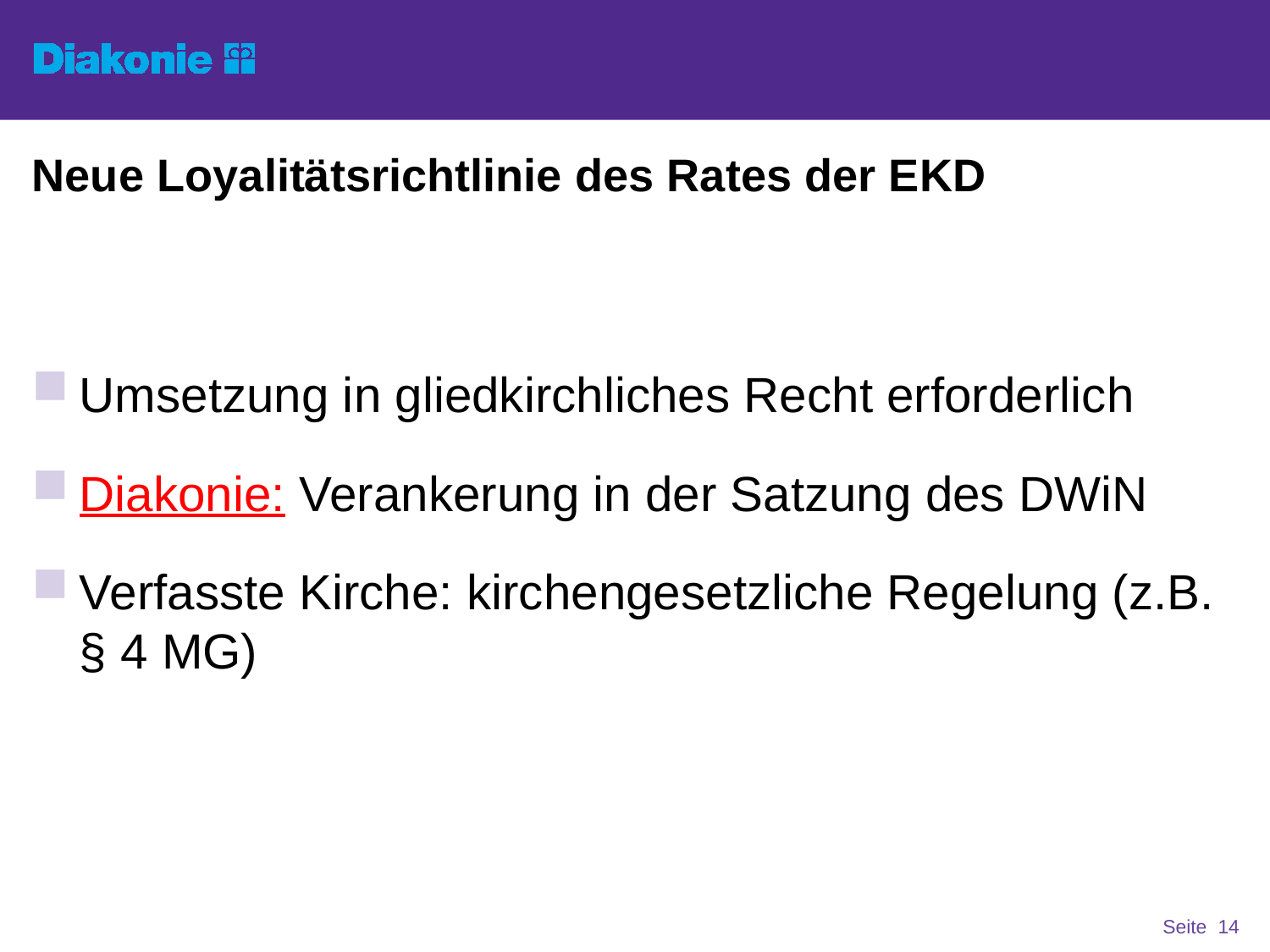

# Neue Loyalitätsrichtlinie des Rates der EKD

Umsetzung in gliedkirchliches Recht erforderlich
Diakonie: Verankerung in der Satzung des DWiN
Verfasste Kirche: kirchengesetzliche Regelung (z.B. § 4 MG)

Seite  14